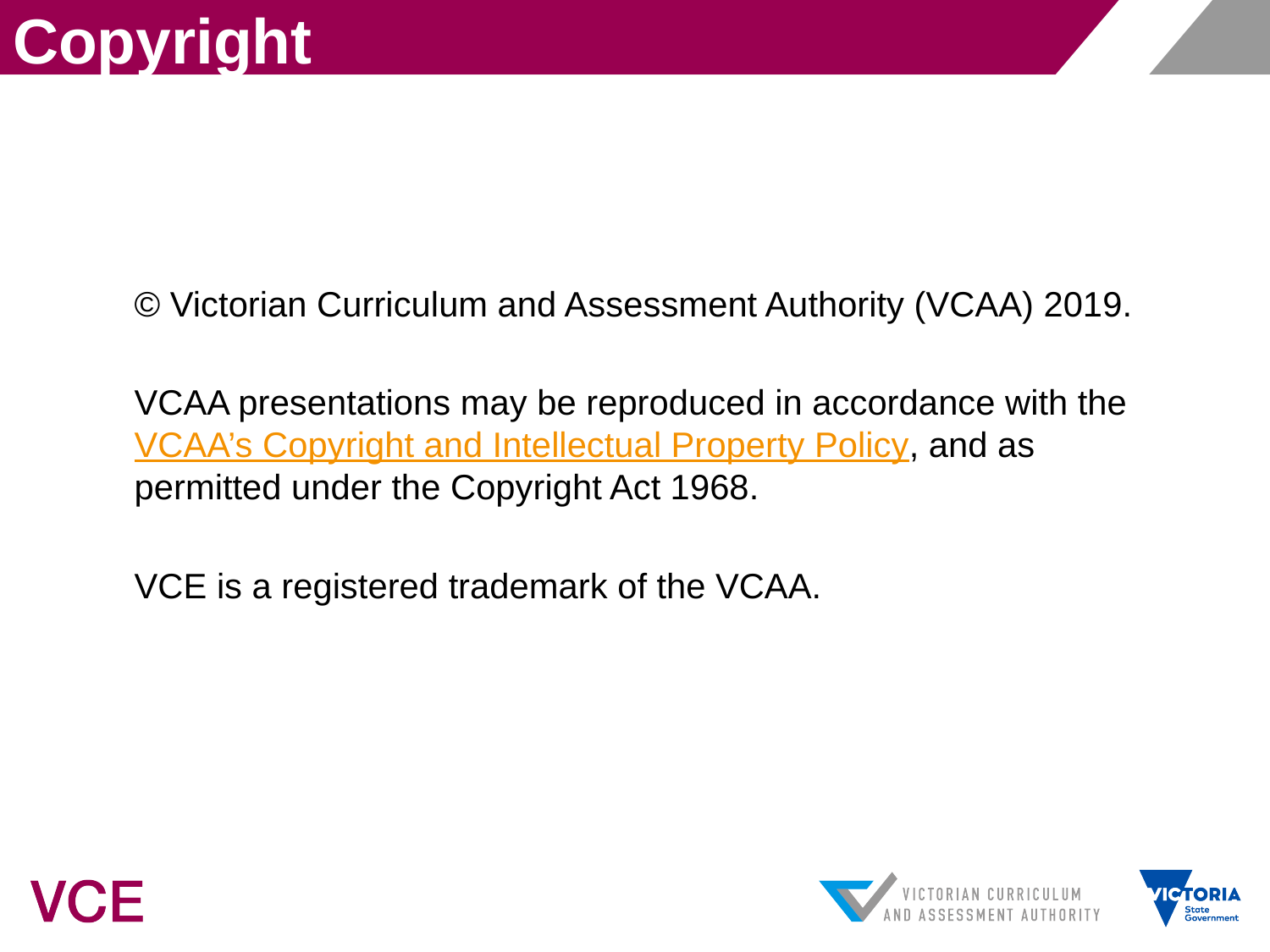

# Copyright
© Victorian Curriculum and Assessment Authority (VCAA) 2019.

VCAA presentations may be reproduced in accordance with the VCAA’s Copyright and Intellectual Property Policy, and as permitted under the Copyright Act 1968.

VCE is a registered trademark of the VCAA.